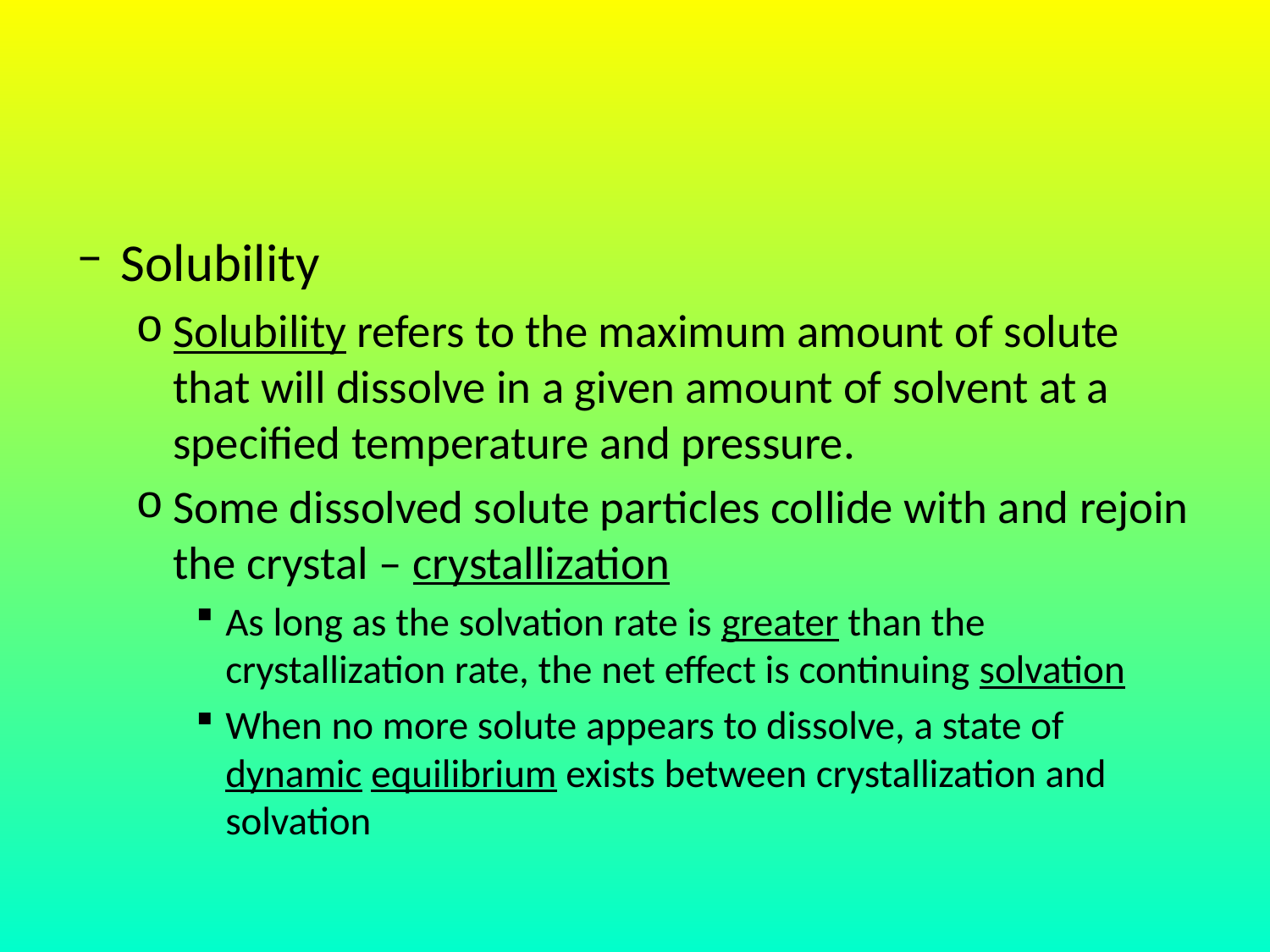

#
Solubility
Solubility refers to the maximum amount of solute that will dissolve in a given amount of solvent at a specified temperature and pressure.
Some dissolved solute particles collide with and rejoin the crystal – crystallization
As long as the solvation rate is greater than the crystallization rate, the net effect is continuing solvation
When no more solute appears to dissolve, a state of dynamic equilibrium exists between crystallization and solvation